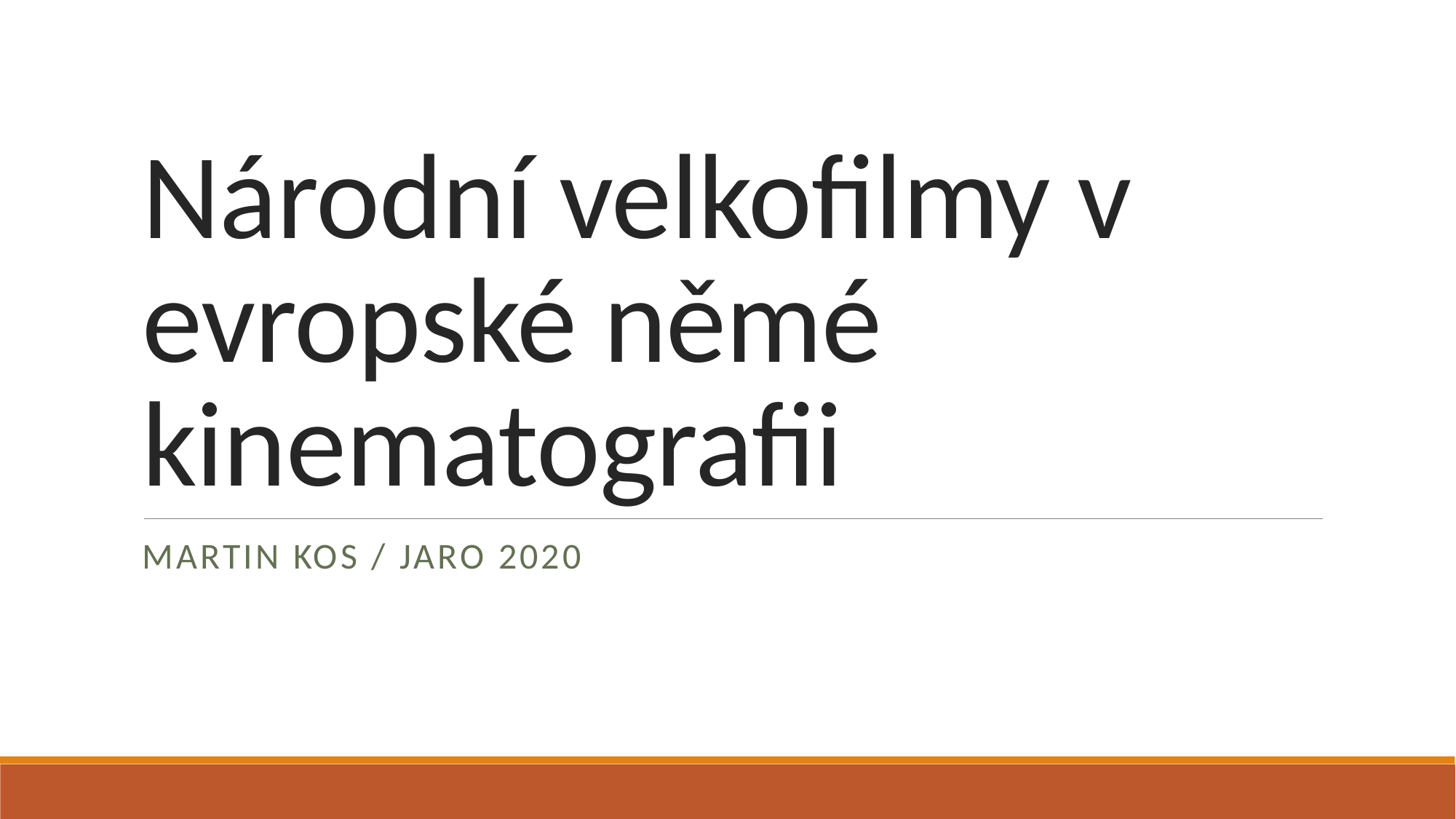

# Národní velkofilmy v evropské němé kinematografii
martin kos / jaro 2020